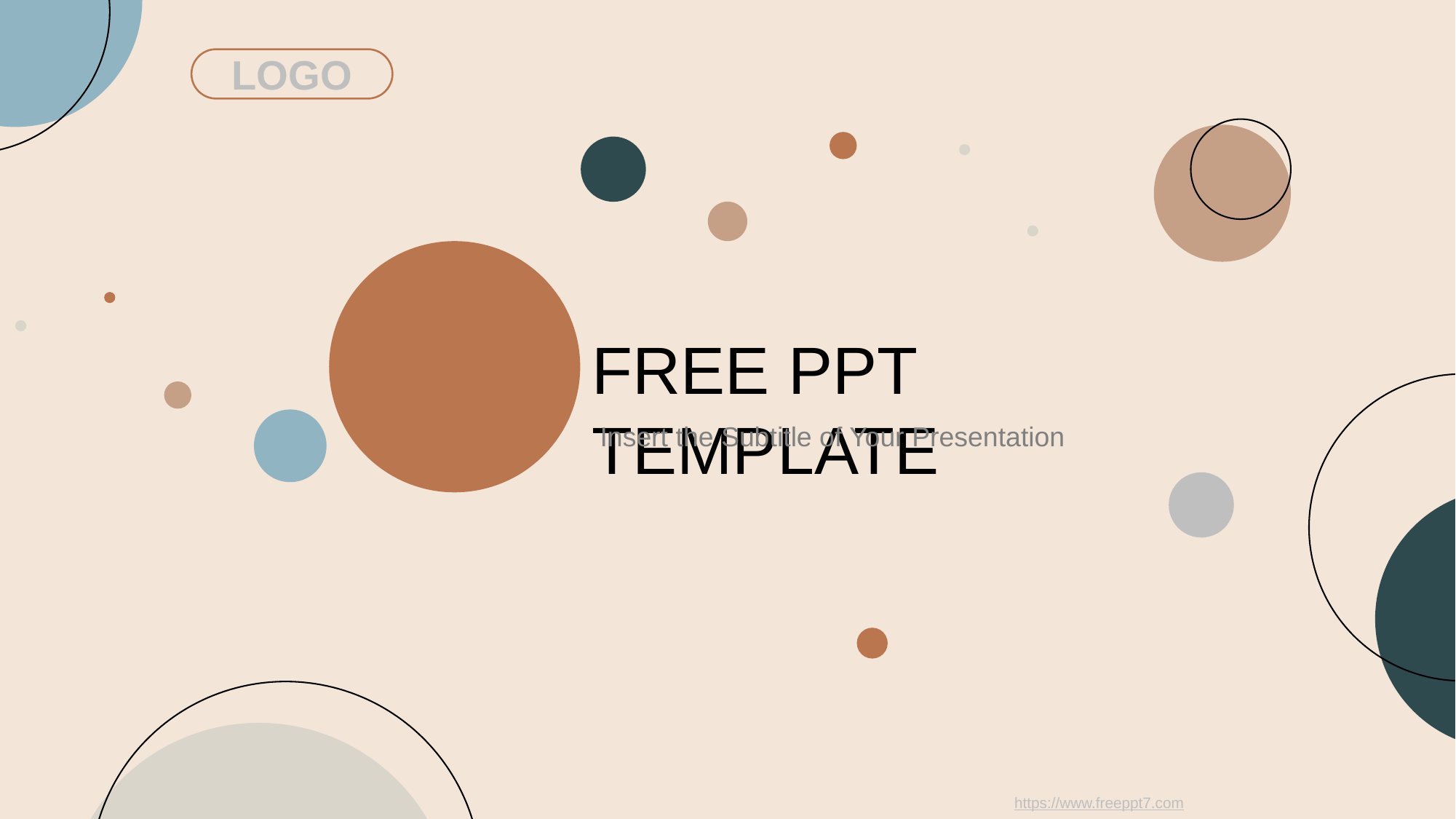

LOGO

FREE PPT TEMPLATE

Insert the Subtitle of Your Presentation

https://www.freeppt7.com